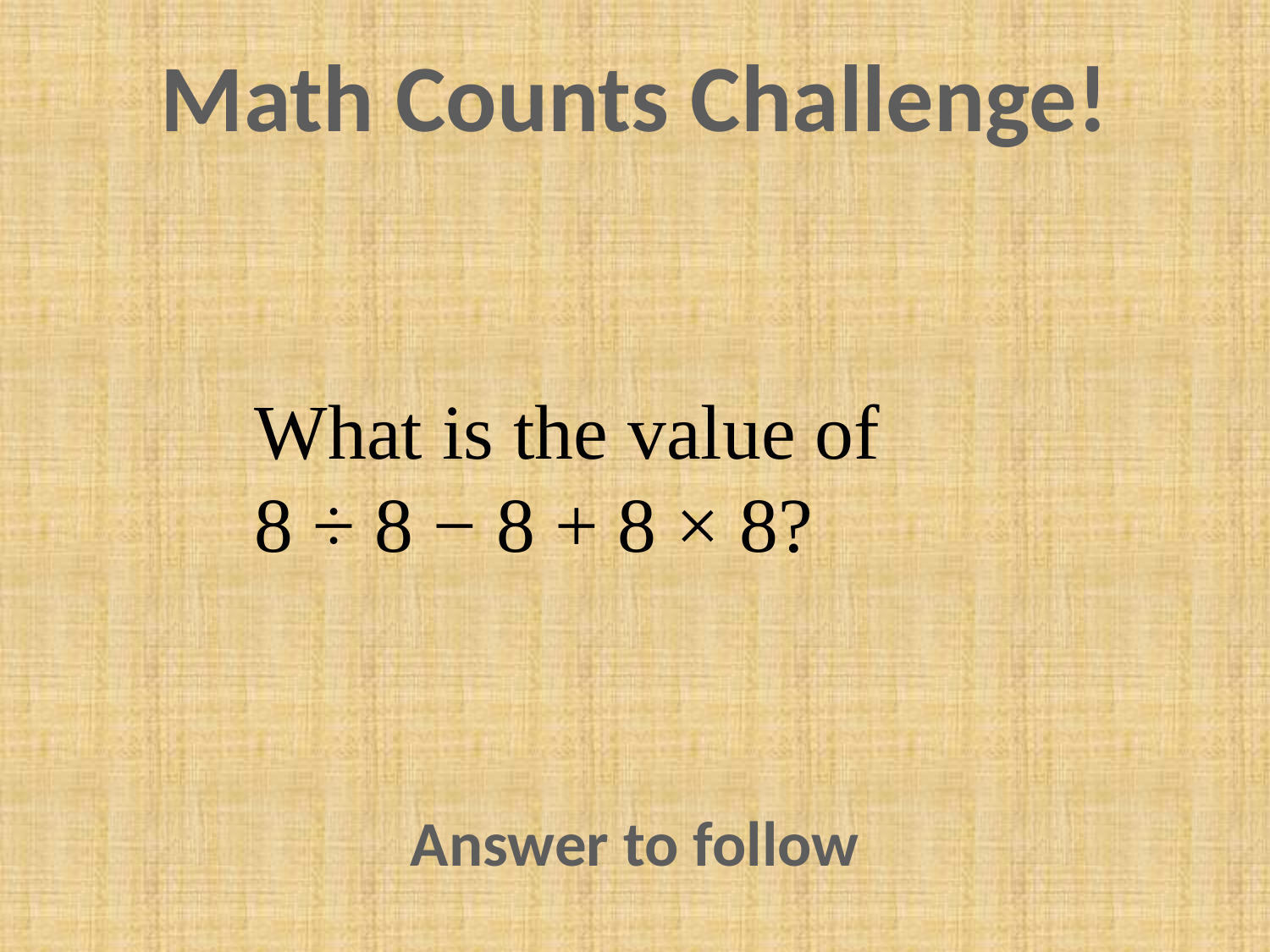

Math Counts Challenge!
What is the value of 8 ÷ 8 − 8 + 8 × 8?
Answer to follow